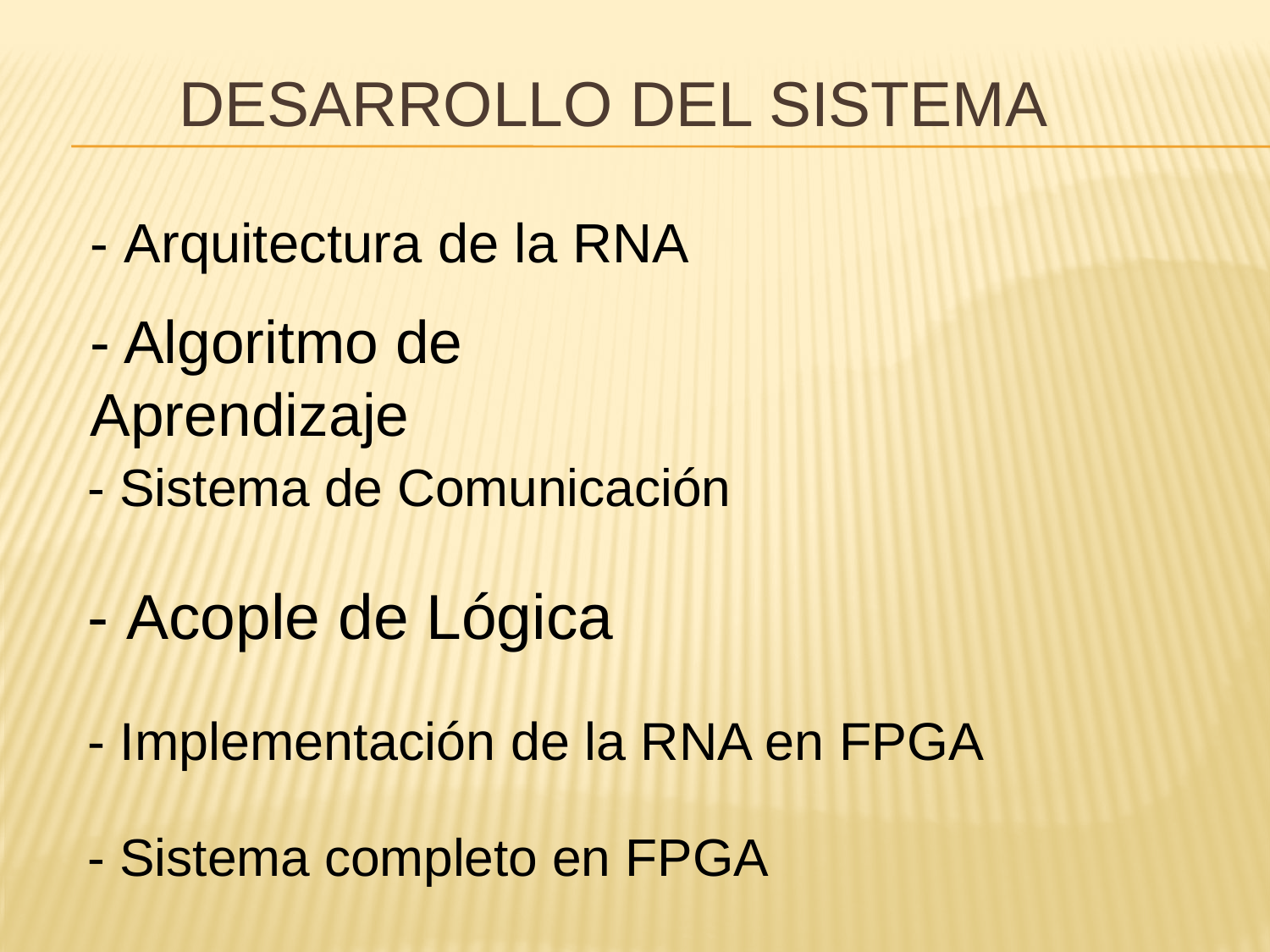

# DESARROLLO DEL SISTEMA
- Arquitectura de la RNA
- Algoritmo de Aprendizaje
- Sistema de Comunicación
- Acople de Lógica
- Implementación de la RNA en FPGA
- Sistema completo en FPGA